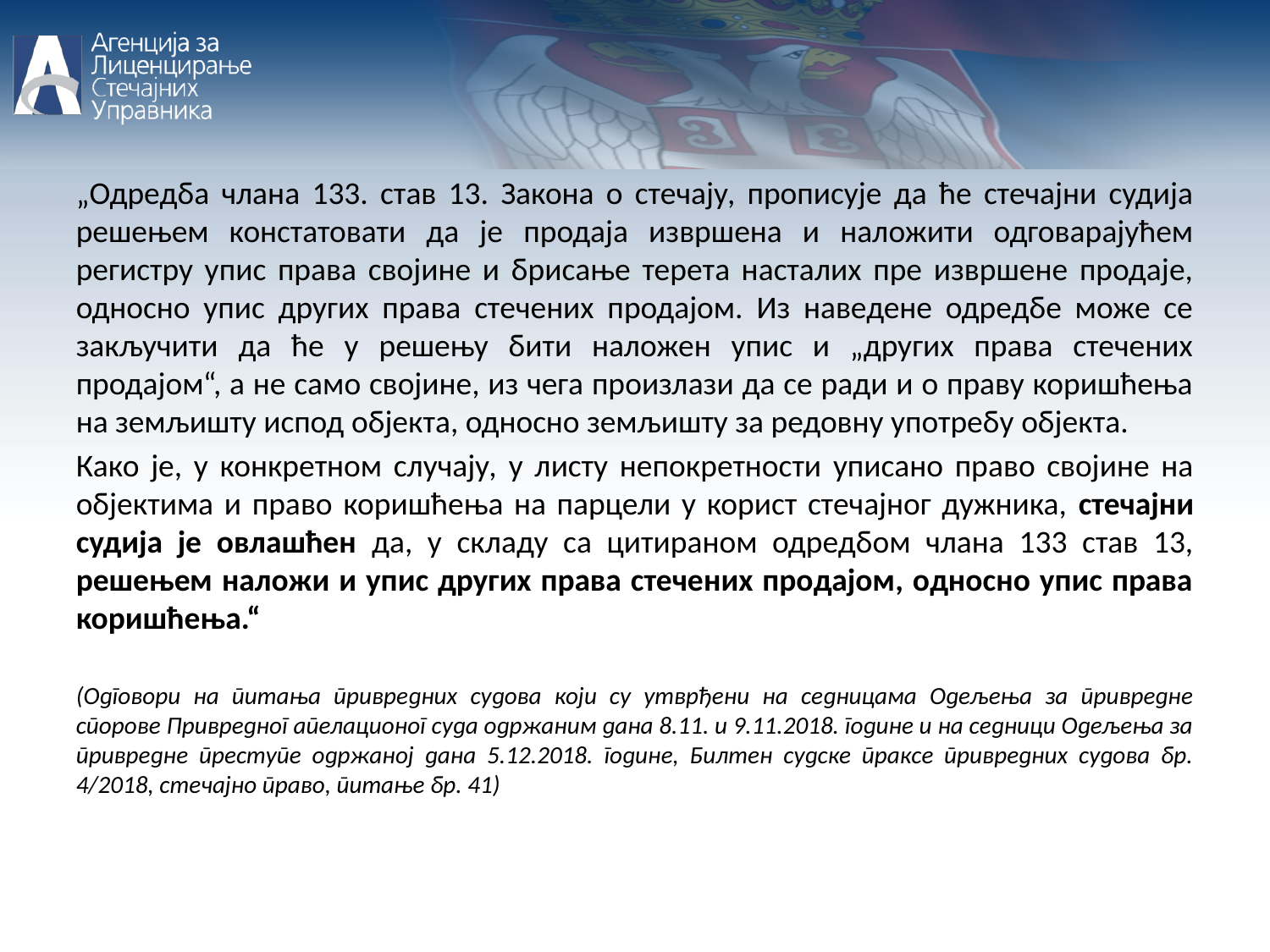

„Одредба члана 133. став 13. Закона о стечају, прописује да ће стечајни судија решењем констатовати да је продаја извршена и наложити одговарајућем регистру упис права својине и брисање терета насталих пре извршене продаје, односно упис других права стечених продајом. Из наведене одредбе може се закључити да ће у решењу бити наложен упис и „других права стечених продајом“, а не само својине, из чега произлази да се ради и о праву коришћења на земљишту испод објекта, односно земљишту за редовну употребу објекта.
Како је, у конкретном случају, у листу непокретности уписано право својине на објектима и право коришћења на парцели у корист стечајног дужника, стечајни судија је овлашћен да, у складу са цитираном одредбом члана 133 став 13, решењем наложи и упис других права стечених продајом, односно упис права коришћења.“

(Одговори на питања привредних судова који су утврђени на седницама Одељења за привредне спорове Привредног апелационог суда одржаним дана 8.11. и 9.11.2018. године и на седници Одељења за привредне преступе одржаној дана 5.12.2018. године, Билтен судске праксе привредних судова бр. 4/2018, стечајно право, питање бр. 41)